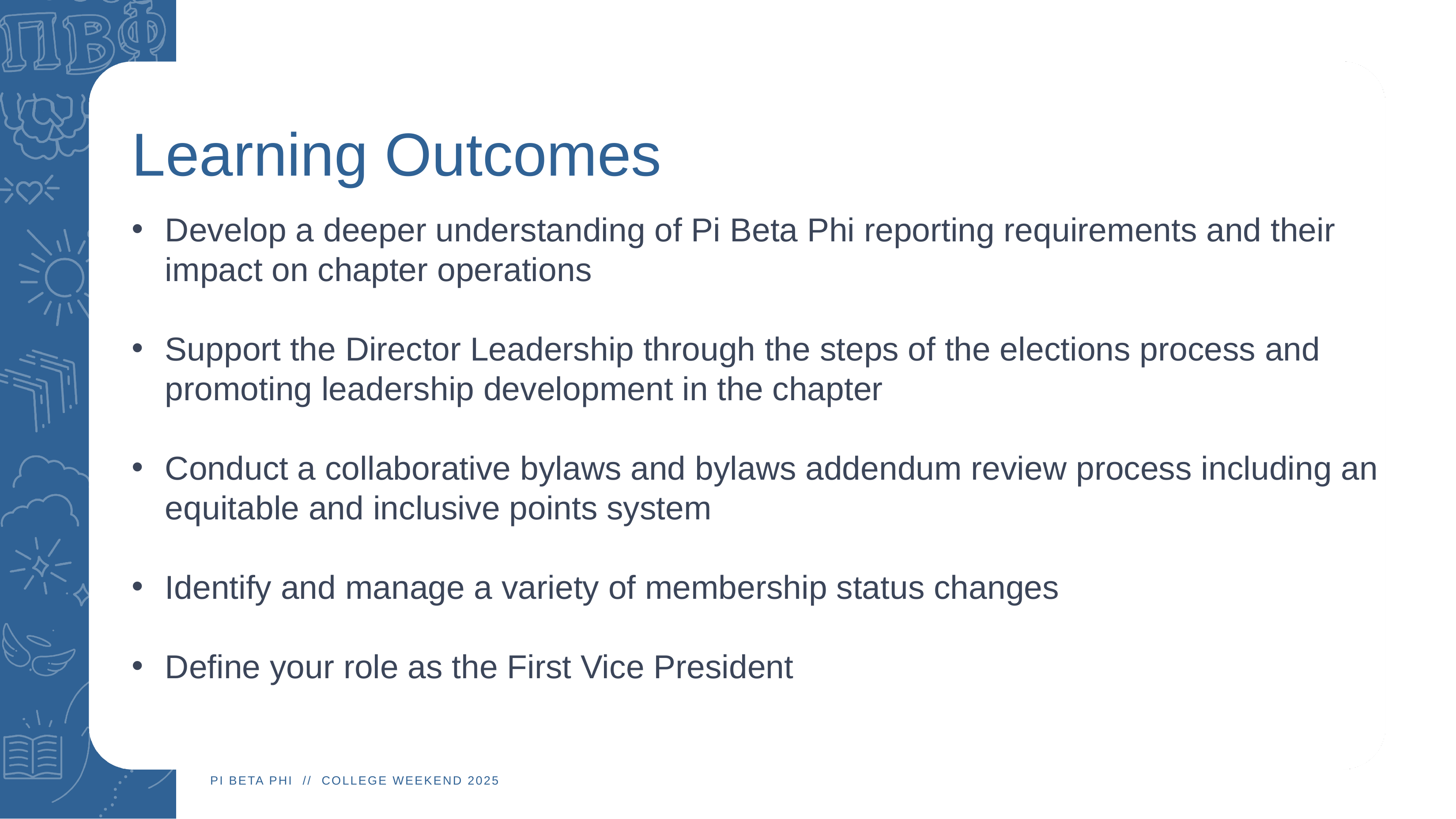

# Learning Outcomes
Develop a deeper understanding of Pi Beta Phi reporting requirements and their impact on chapter operations

Support the Director Leadership through the steps of the elections process and promoting leadership development in the chapter

Conduct a collaborative bylaws and bylaws addendum review process including an equitable and inclusive points system

Identify and manage a variety of membership status changes

Define your role as the First Vice President